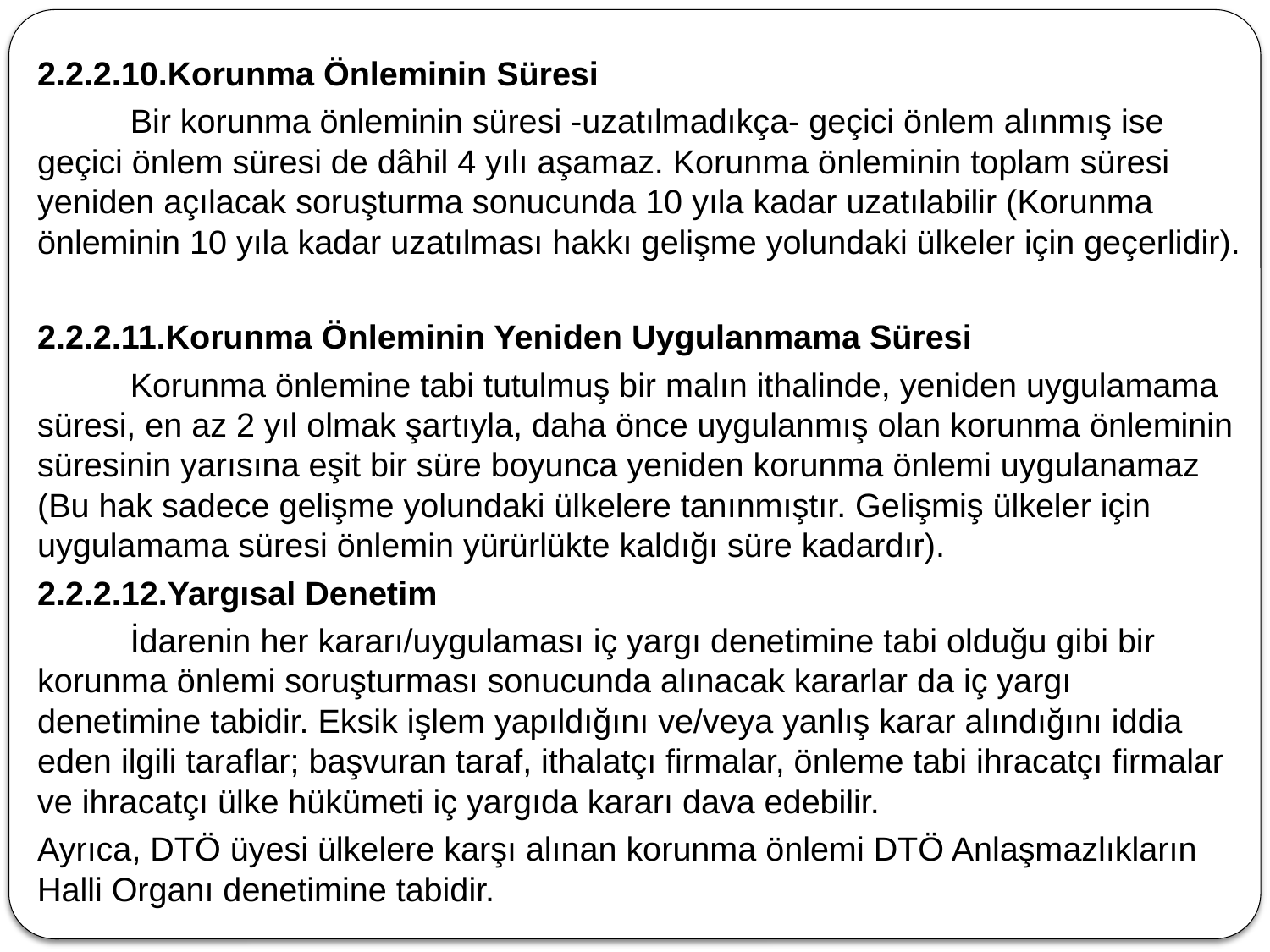

2.2.2.10.Korunma Önleminin Süresi
	Bir korunma önleminin süresi -uzatılmadıkça- geçici önlem alınmış ise geçici önlem süresi de dâhil 4 yılı aşamaz. Korunma önleminin toplam süresi yeniden açılacak soruşturma sonucunda 10 yıla kadar uzatılabilir (Korunma önleminin 10 yıla kadar uzatılması hakkı gelişme yolundaki ülkeler için geçerlidir).

2.2.2.11.Korunma Önleminin Yeniden Uygulanmama Süresi
	Korunma önlemine tabi tutulmuş bir malın ithalinde, yeniden uygulamama süresi, en az 2 yıl olmak şartıyla, daha önce uygulanmış olan korunma önleminin süresinin yarısına eşit bir süre boyunca yeniden korunma önlemi uygulanamaz (Bu hak sadece gelişme yolundaki ülkelere tanınmıştır. Gelişmiş ülkeler için uygulamama süresi önlemin yürürlükte kaldığı süre kadardır).
2.2.2.12.Yargısal Denetim
	İdarenin her kararı/uygulaması iç yargı denetimine tabi olduğu gibi bir korunma önlemi soruşturması sonucunda alınacak kararlar da iç yargı denetimine tabidir. Eksik işlem yapıldığını ve/veya yanlış karar alındığını iddia eden ilgili taraflar; başvuran taraf, ithalatçı firmalar, önleme tabi ihracatçı firmalar ve ihracatçı ülke hükümeti iç yargıda kararı dava edebilir.
Ayrıca, DTÖ üyesi ülkelere karşı alınan korunma önlemi DTÖ Anlaşmazlıkların Halli Organı denetimine tabidir.